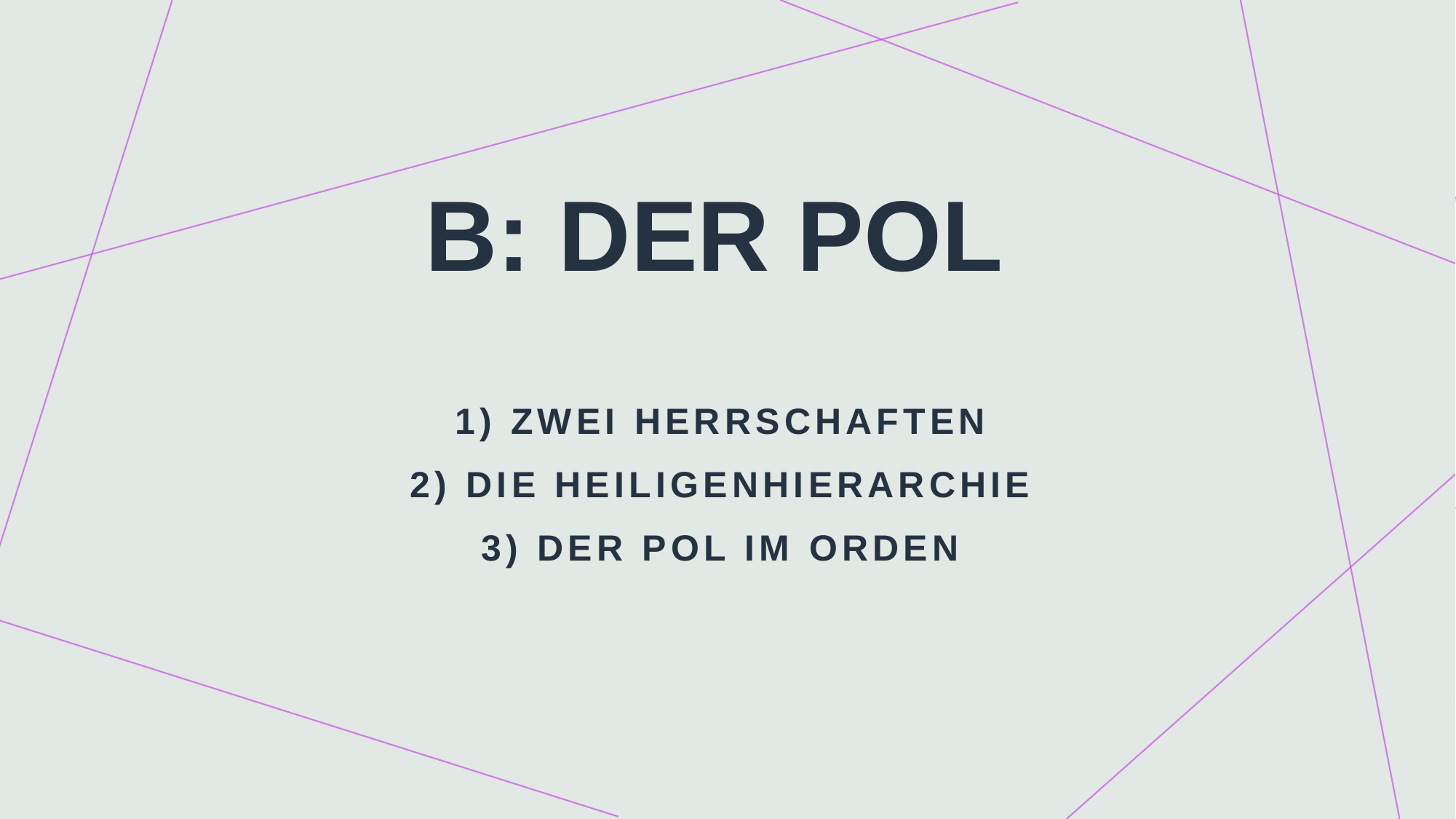

# B: Der Pol
1) Zwei Herrschaften
2) Die Heiligenhierarchie
3) Der Pol im Orden